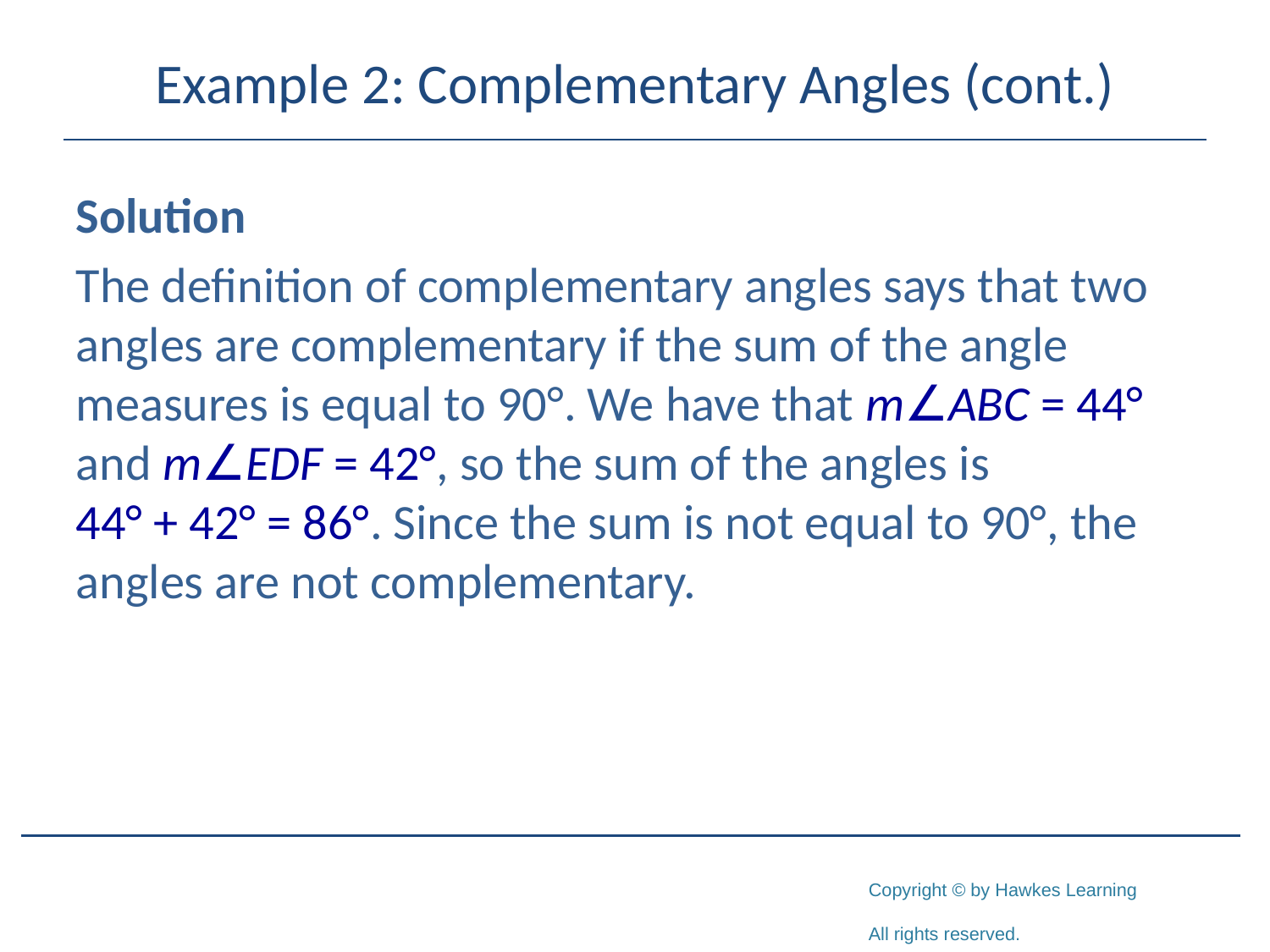

# Example 2: Complementary Angles (cont.)
Solution
The definition of complementary angles says that two angles are complementary if the sum of the angle measures is equal to 90°. We have that m∠ABC = 44° and m∠EDF = 42°, so the sum of the angles is
44° + 42° = 86°. Since the sum is not equal to 90°, the angles are not complementary.